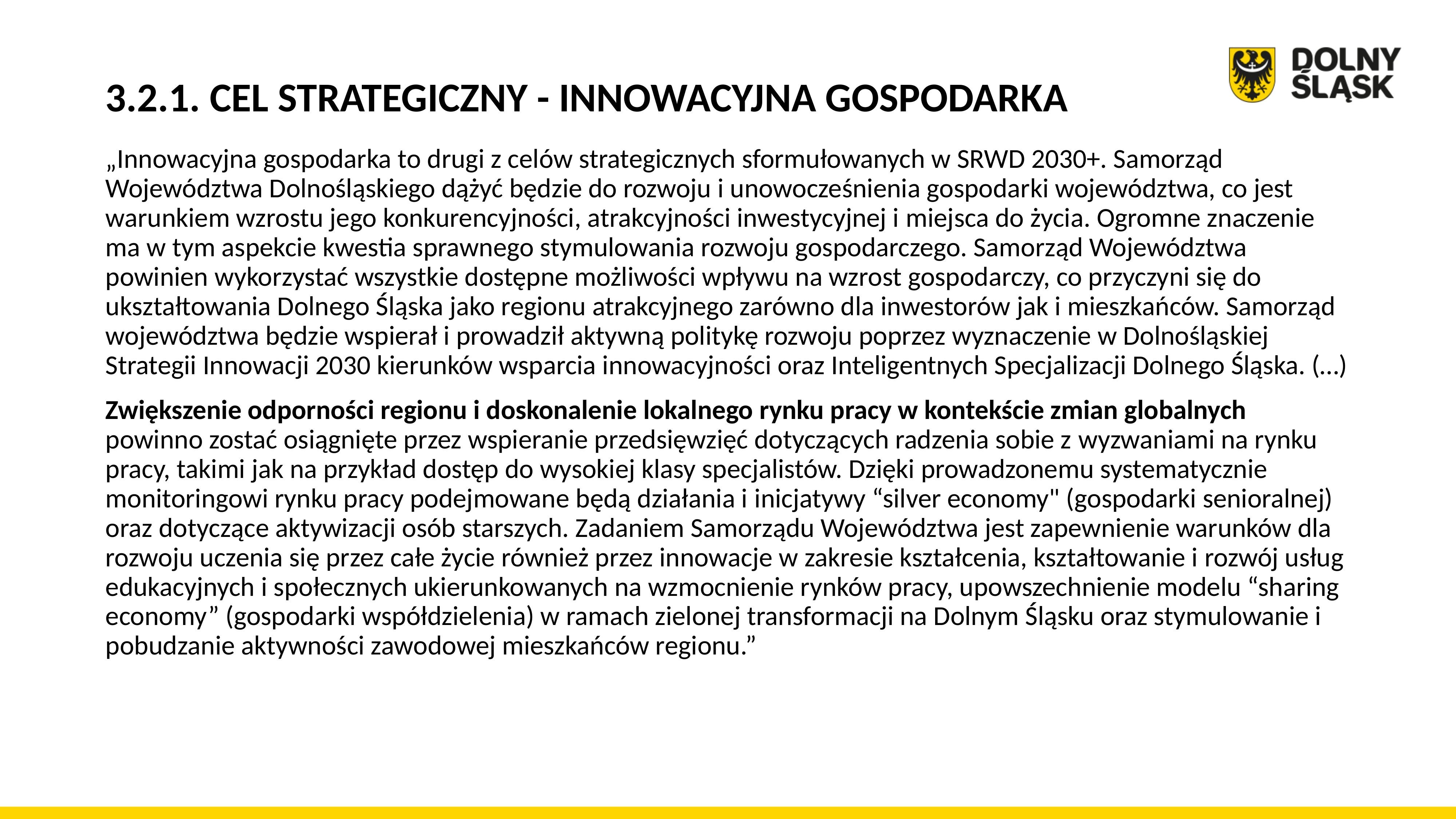

# 3.2.1. CEL STRATEGICZNY - INNOWACYJNA GOSPODARKA
„Innowacyjna gospodarka to drugi z celów strategicznych sformułowanych w SRWD 2030+. Samorząd Województwa Dolnośląskiego dążyć będzie do rozwoju i unowocześnienia gospodarki województwa, co jest warunkiem wzrostu jego konkurencyjności, atrakcyjności inwestycyjnej i miejsca do życia. Ogromne znaczenie ma w tym aspekcie kwestia sprawnego stymulowania rozwoju gospodarczego. Samorząd Województwa powinien wykorzystać wszystkie dostępne możliwości wpływu na wzrost gospodarczy, co przyczyni się do ukształtowania Dolnego Śląska jako regionu atrakcyjnego zarówno dla inwestorów jak i mieszkańców. Samorząd województwa będzie wspierał i prowadził aktywną politykę rozwoju poprzez wyznaczenie w Dolnośląskiej Strategii Innowacji 2030 kierunków wsparcia innowacyjności oraz Inteligentnych Specjalizacji Dolnego Śląska. (…)
Zwiększenie odporności regionu i doskonalenie lokalnego rynku pracy w kontekście zmian globalnych powinno zostać osiągnięte przez wspieranie przedsięwzięć dotyczących radzenia sobie z wyzwaniami na rynku pracy, takimi jak na przykład dostęp do wysokiej klasy specjalistów. Dzięki prowadzonemu systematycznie monitoringowi rynku pracy podejmowane będą działania i inicjatywy “silver economy" (gospodarki senioralnej) oraz dotyczące aktywizacji osób starszych. Zadaniem Samorządu Województwa jest zapewnienie warunków dla rozwoju uczenia się przez całe życie również przez innowacje w zakresie kształcenia, kształtowanie i rozwój usług edukacyjnych i społecznych ukierunkowanych na wzmocnienie rynków pracy, upowszechnienie modelu “sharing economy” (gospodarki współdzielenia) w ramach zielonej transformacji na Dolnym Śląsku oraz stymulowanie i pobudzanie aktywności zawodowej mieszkańców regionu.”